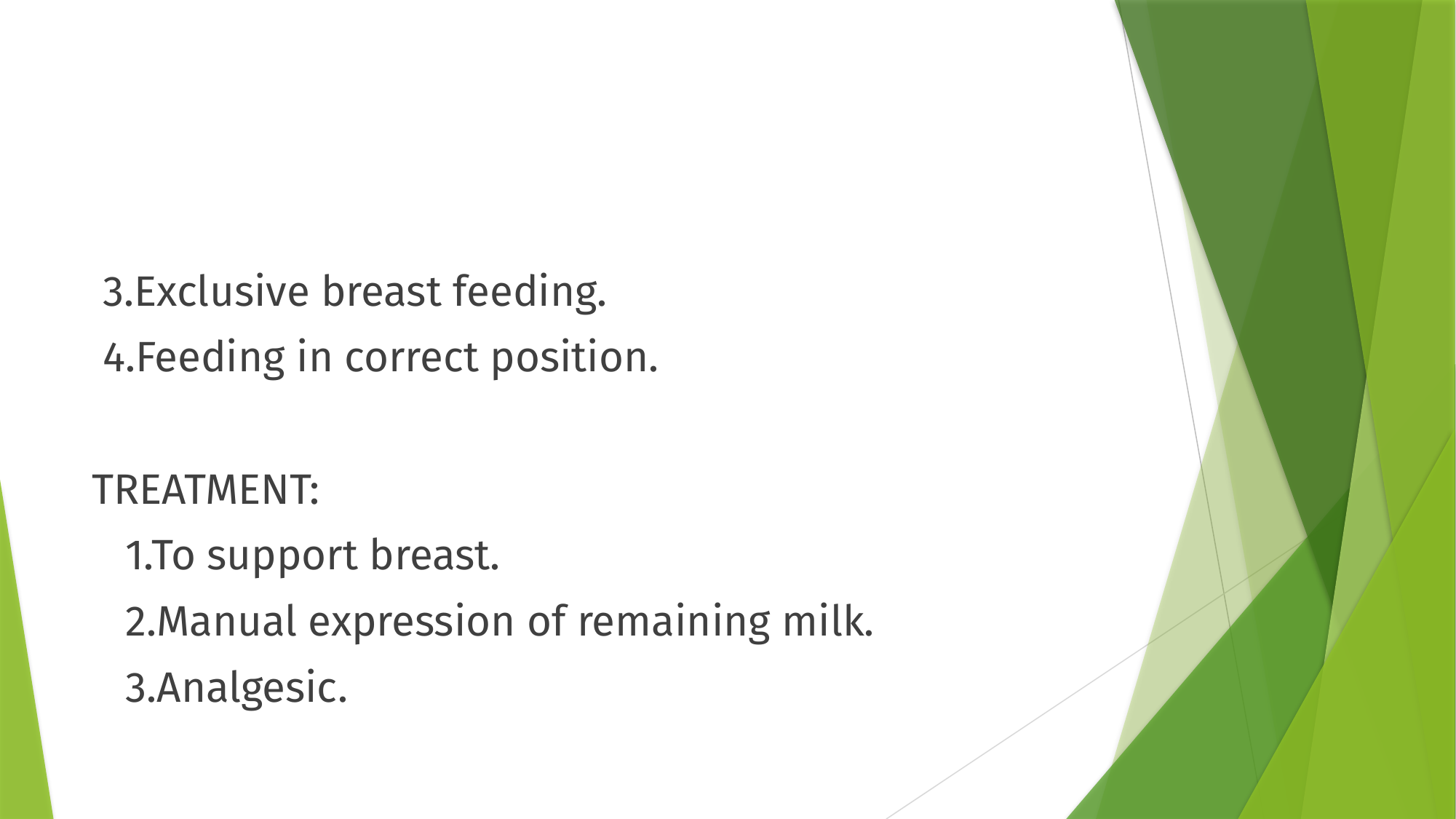

#
 3.Exclusive breast feeding.
 4.Feeding in correct position.

TREATMENT:
   1.To support breast.
   2.Manual expression of remaining milk.
   3.Analgesic.